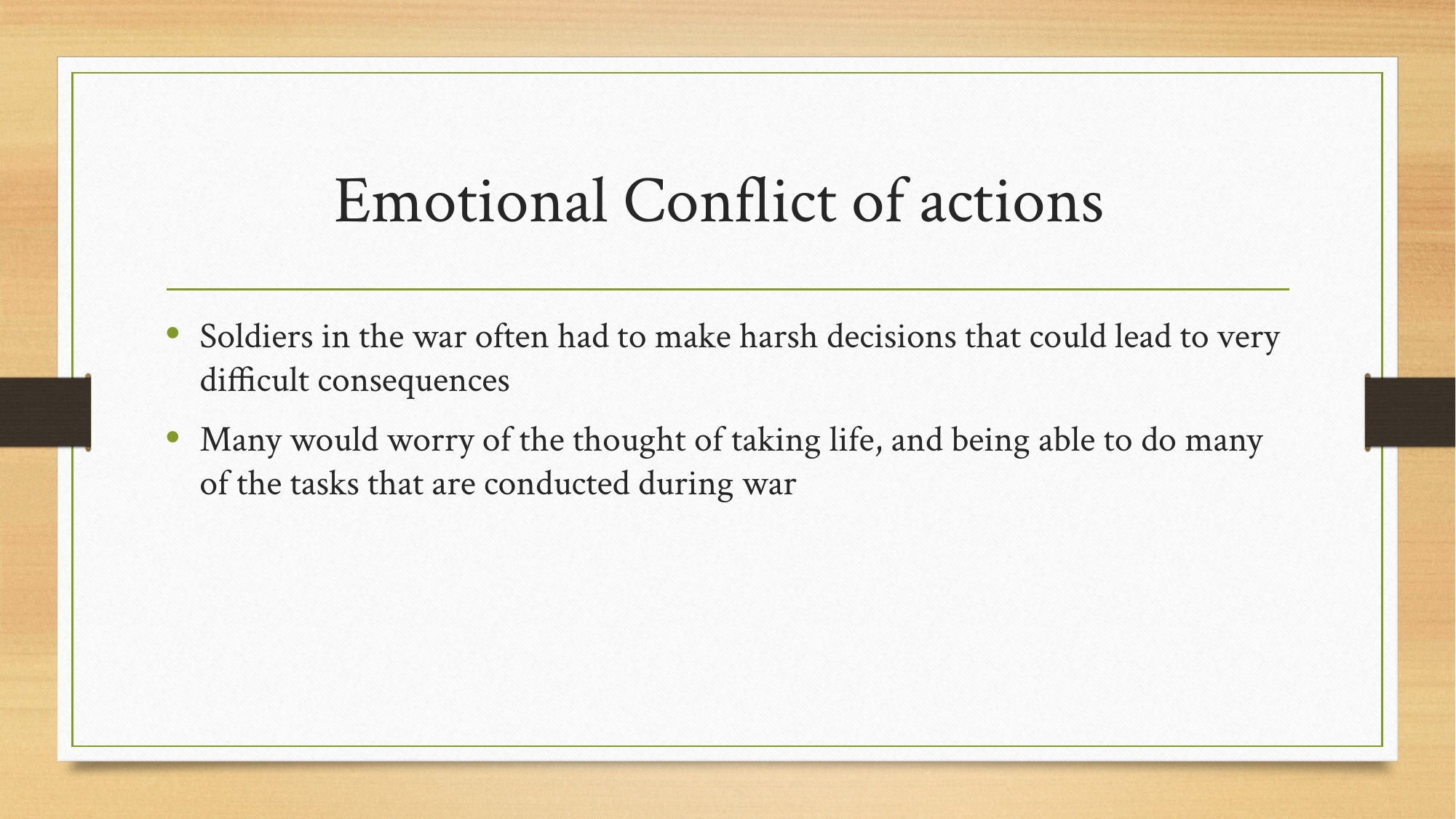

# Emotional Conflict of actions
Soldiers in the war often had to make harsh decisions that could lead to very difficult consequences
Many would worry of the thought of taking life, and being able to do many of the tasks that are conducted during war